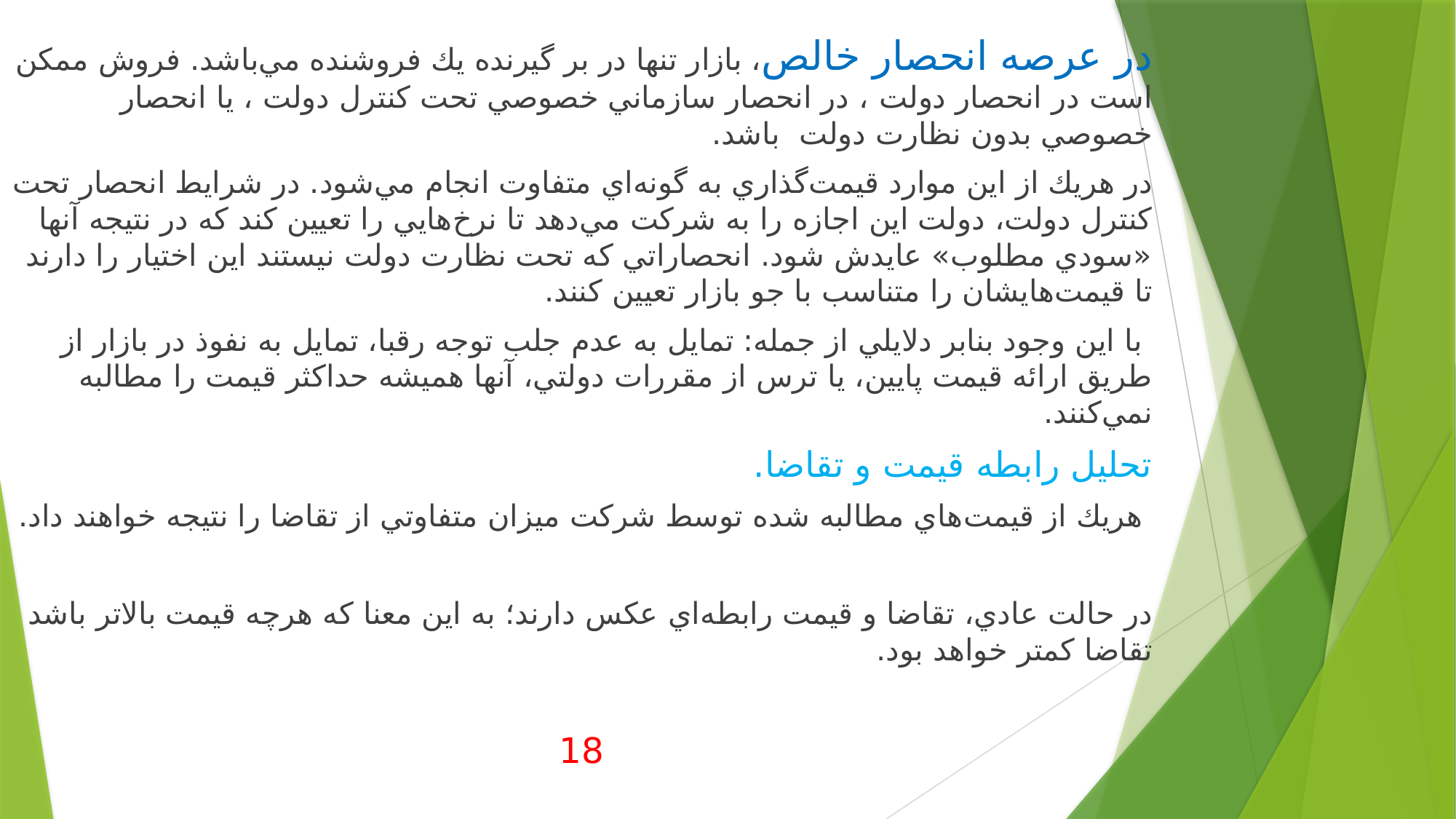

در عرصه انحصار خالص، بازار تنها در بر گيرنده يك فروشنده مي‌باشد. فروش ممكن است در انحصار دولت ، در انحصار سازماني خصوصي تحت كنترل دولت ، يا انحصار خصوصي بدون نظارت دولت  باشد.
در هريك از اين موارد قيمت‌گذاري به گونه‌اي متفاوت انجام مي‌شود. در شرايط انحصار تحت كنترل دولت، دولت اين اجازه را به شركت مي‌دهد تا نرخ‌هايي را تعيين كند كه در نتيجه آنها «سودي مطلوب» عايدش شود. انحصاراتي كه تحت نظارت دولت نيستند اين اختيار را دارند تا قيمت‌هايشان را متناسب با جو بازار تعيين كنند.
 با اين وجود بنابر دلايلي از جمله: تمايل به عدم جلب توجه رقبا، تمايل به نفوذ در بازار از طريق ارائه قيمت پايين، يا ترس از مقررات دولتي، آنها هميشه حداكثر قيمت‌ را مطالبه نمي‌كنند.
تحليل رابطه قيمت و تقاضا.
 هريك از قيمت‌هاي مطالبه شده توسط شركت ميزان متفاوتي از تقاضا را نتيجه خواهند داد.

در حالت عادي، تقاضا و قيمت رابطه‌اي عكس دارند؛ به اين معنا كه هرچه قيمت بالاتر باشد تقاضا كمتر خواهد بود.

18
# ا